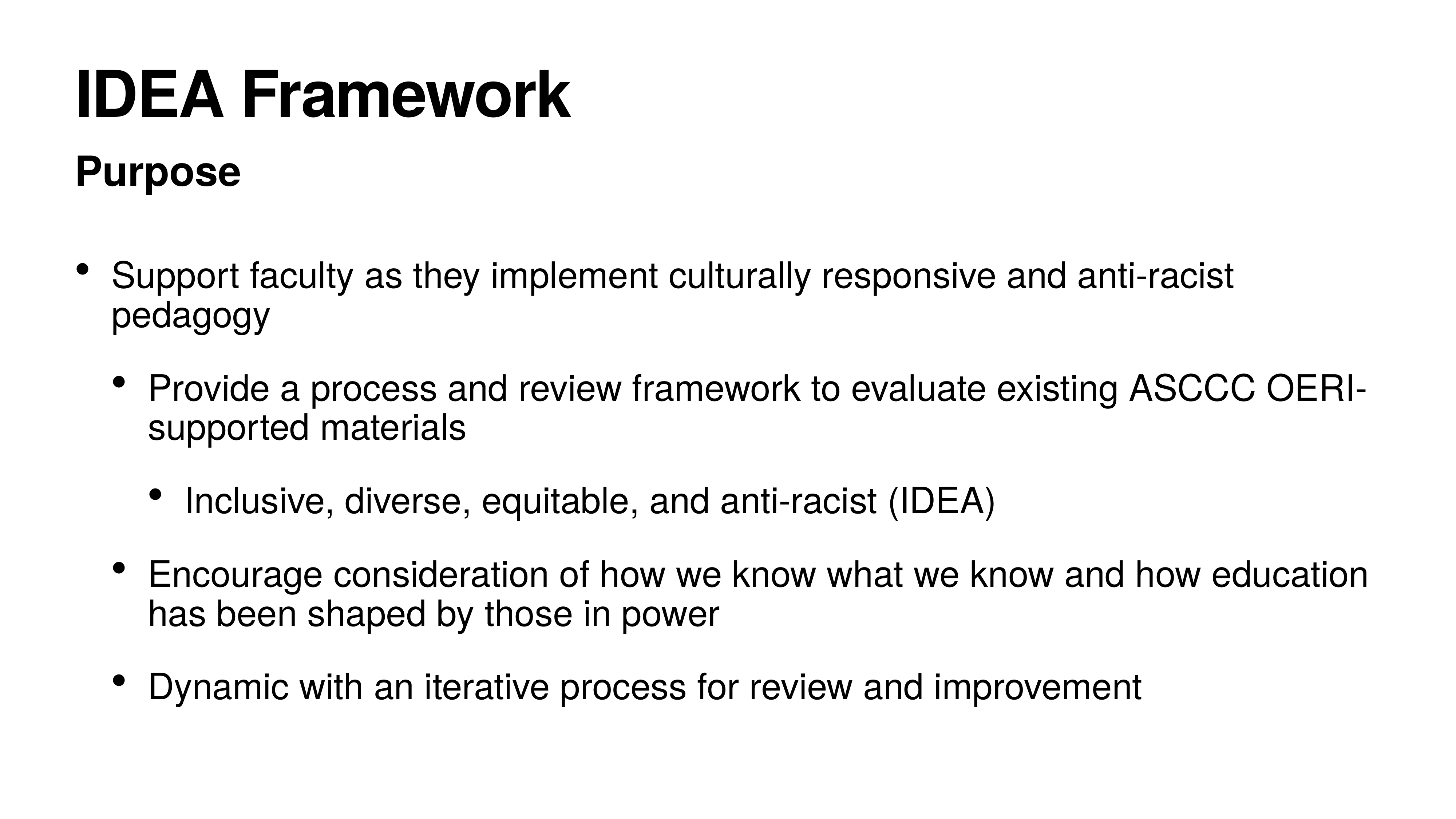

# IDEA Framework
Purpose
Support faculty as they implement culturally responsive and anti-racist pedagogy
Provide a process and review framework to evaluate existing ASCCC OERI-supported materials
Inclusive, diverse, equitable, and anti-racist (IDEA)
Encourage consideration of how we know what we know and how education has been shaped by those in power
Dynamic with an iterative process for review and improvement